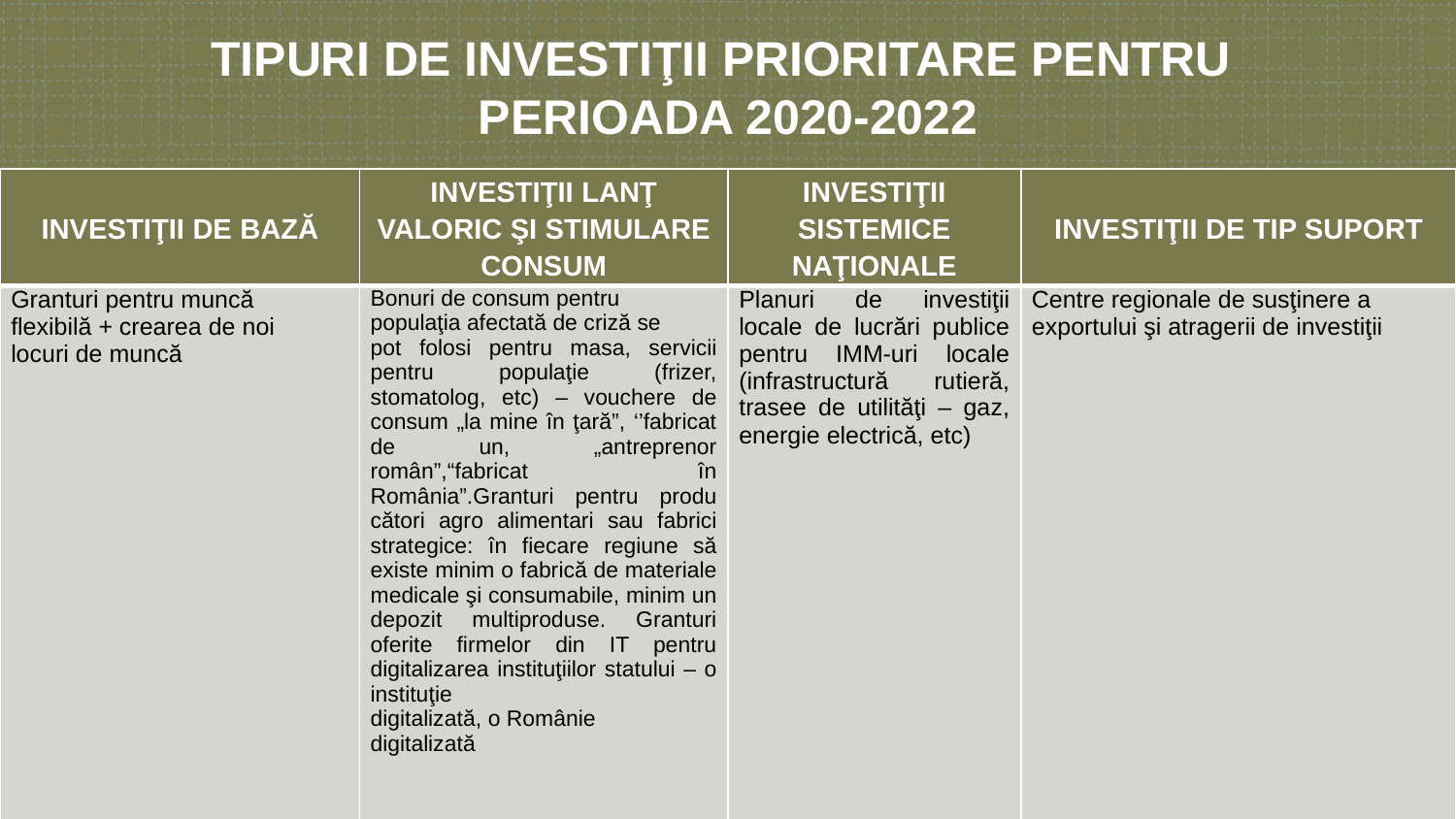

TIPURI DE INVESTIŢII PRIORITARE PENTRU
PERIOADA 2020-2022
| INVESTIŢII DE BAZĂ | INVESTIŢII LANŢ VALORIC ŞI STIMULARE CONSUM | INVESTIŢII SISTEMICE NAŢIONALE | INVESTIŢII DE TIP SUPORT |
| --- | --- | --- | --- |
| Granturi pentru muncă flexibilă + crearea de noi locuri de muncă | Bonuri de consum pentru populaţia afectată de criză se pot folosi pentru masa, servicii pentru populaţie (frizer, stomatolog, etc) – vouchere de consum „la mine în ţară”, ‘’fabricat de un, „antreprenor român”,“fabricat în România”.Granturi pentru produ­cători agro alimentari sau fabrici strategice: în fiecare regiune să existe minim o fabrică de materiale medicale şi consumabile, minim un depozit multiproduse. Granturi oferite firmelor din IT pentru digitalizarea instituţiilor statului – o instituţie digitalizată, o Românie digitalizată | Planuri de investiţii locale de lucrări publice pentru IMM-uri locale (infrastructură rutieră, trasee de utilităţi – gaz, energie electrică, etc) | Centre regionale de susţinere a exportului şi atragerii de investiţii |